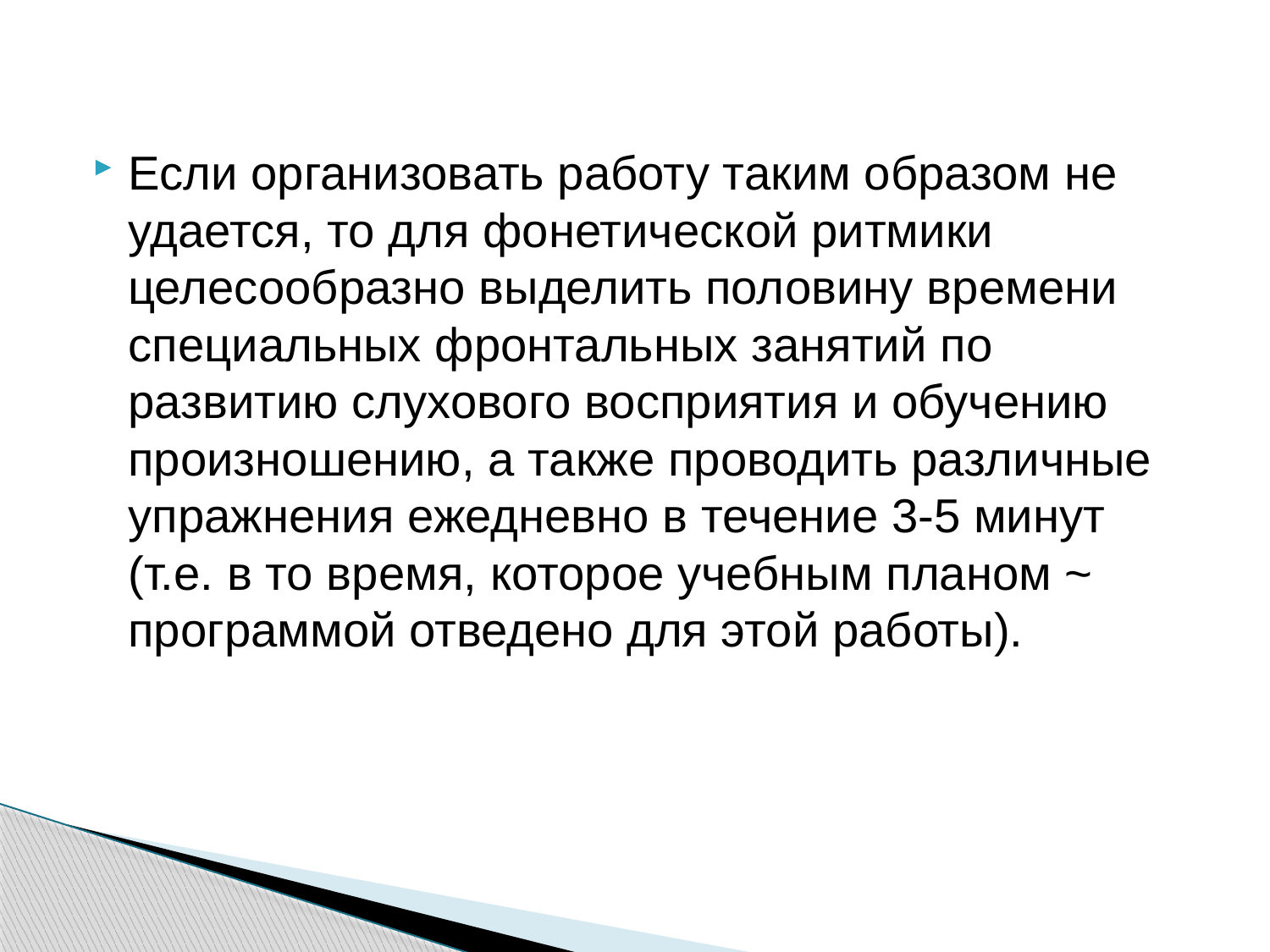

Если организовать работу таким образом не удается, то для фонетической ритмики целесообразно выделить половину времени специальных фронтальных занятий по развитию слухового восприятия и обучению произношению, а также проводить различные упражнения ежедневно в течение 3-5 минут (т.е. в то время, которое учебным планом ~ программой отведено для этой работы).